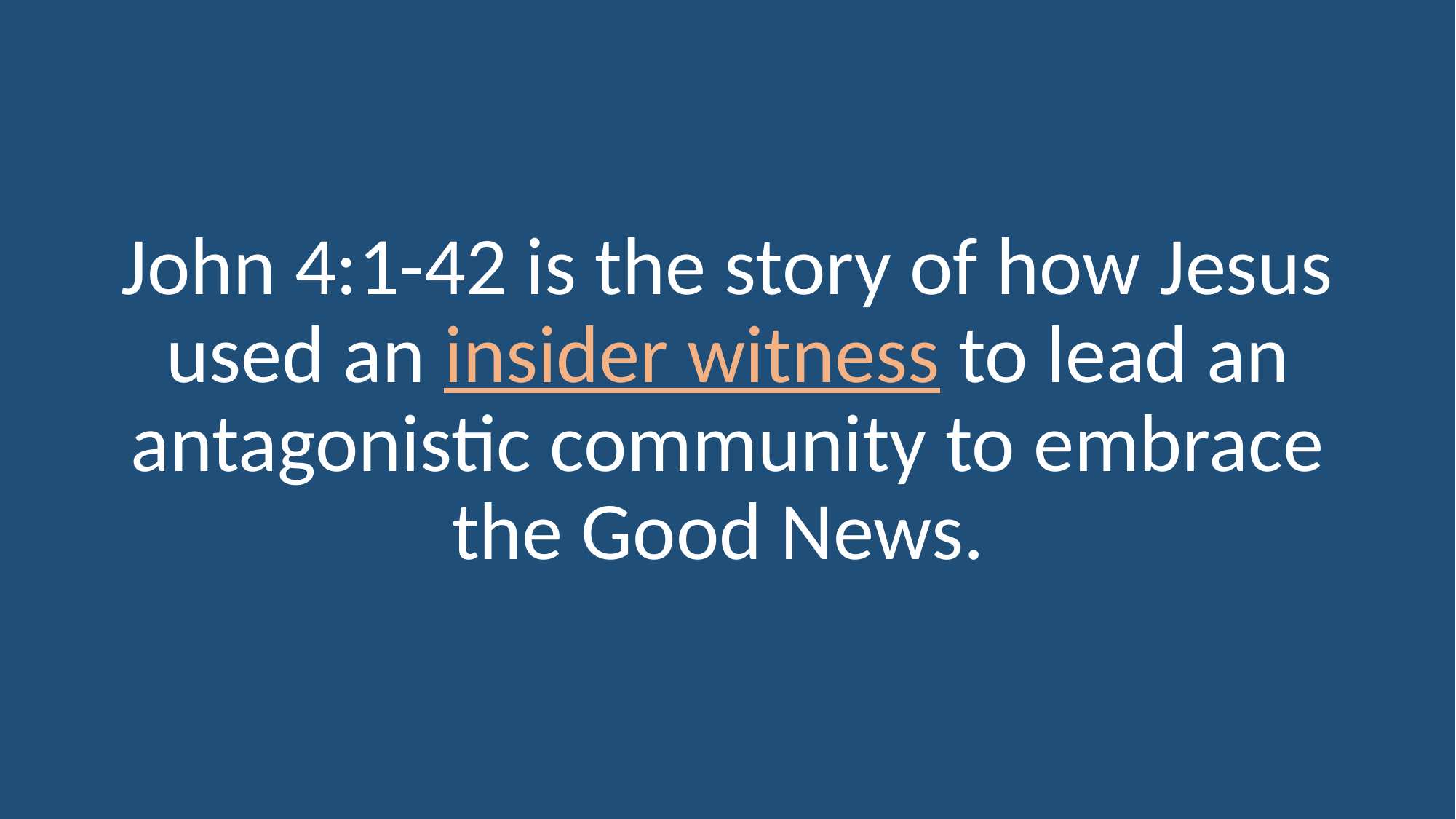

# John 4:1-42 is the story of how Jesus used an insider witness to lead an antagonistic community to embrace the Good News.